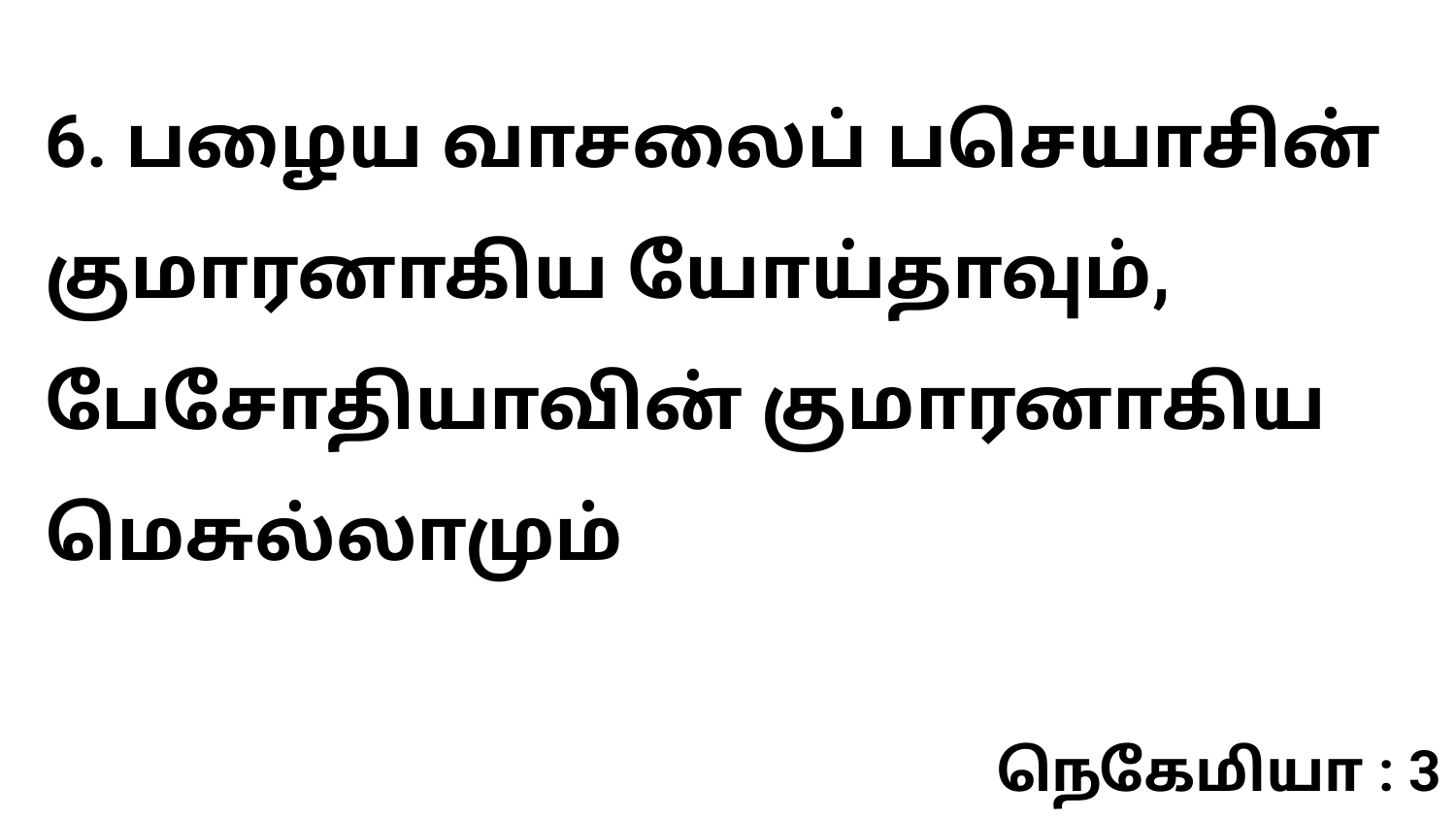

6. பழைய வாசலைப் பசெயாசின் குமாரனாகிய யோய்தாவும், பேசோதியாவின் குமாரனாகிய மெசுல்லாமும்
நெகேமியா : 3